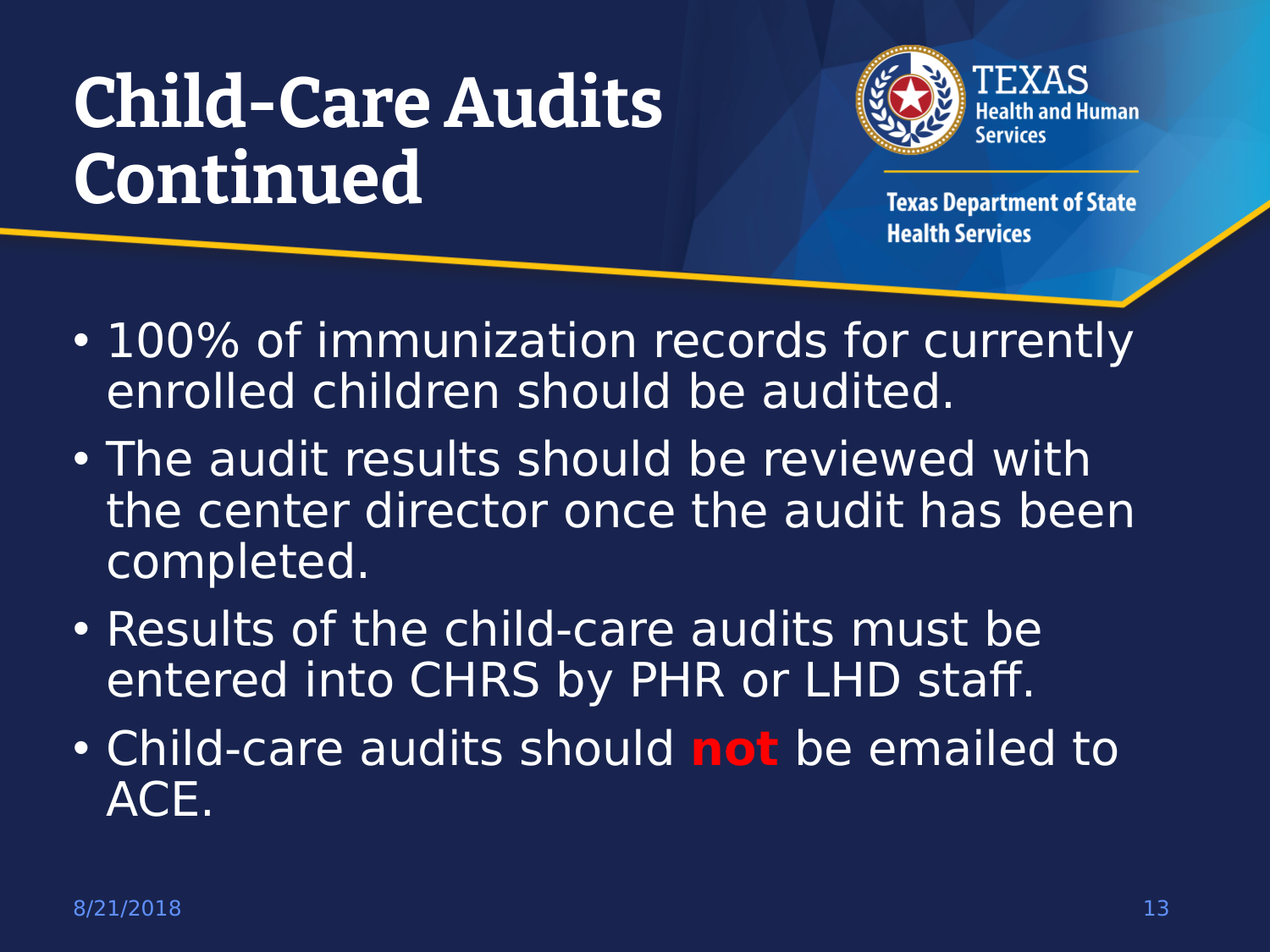

# Child-Care Audits Continued
100% of immunization records for currently enrolled children should be audited.
The audit results should be reviewed with the center director once the audit has been completed.
Results of the child-care audits must be entered into CHRS by PHR or LHD staff.
Child-care audits should not be emailed to ACE.

8/21/2018

13